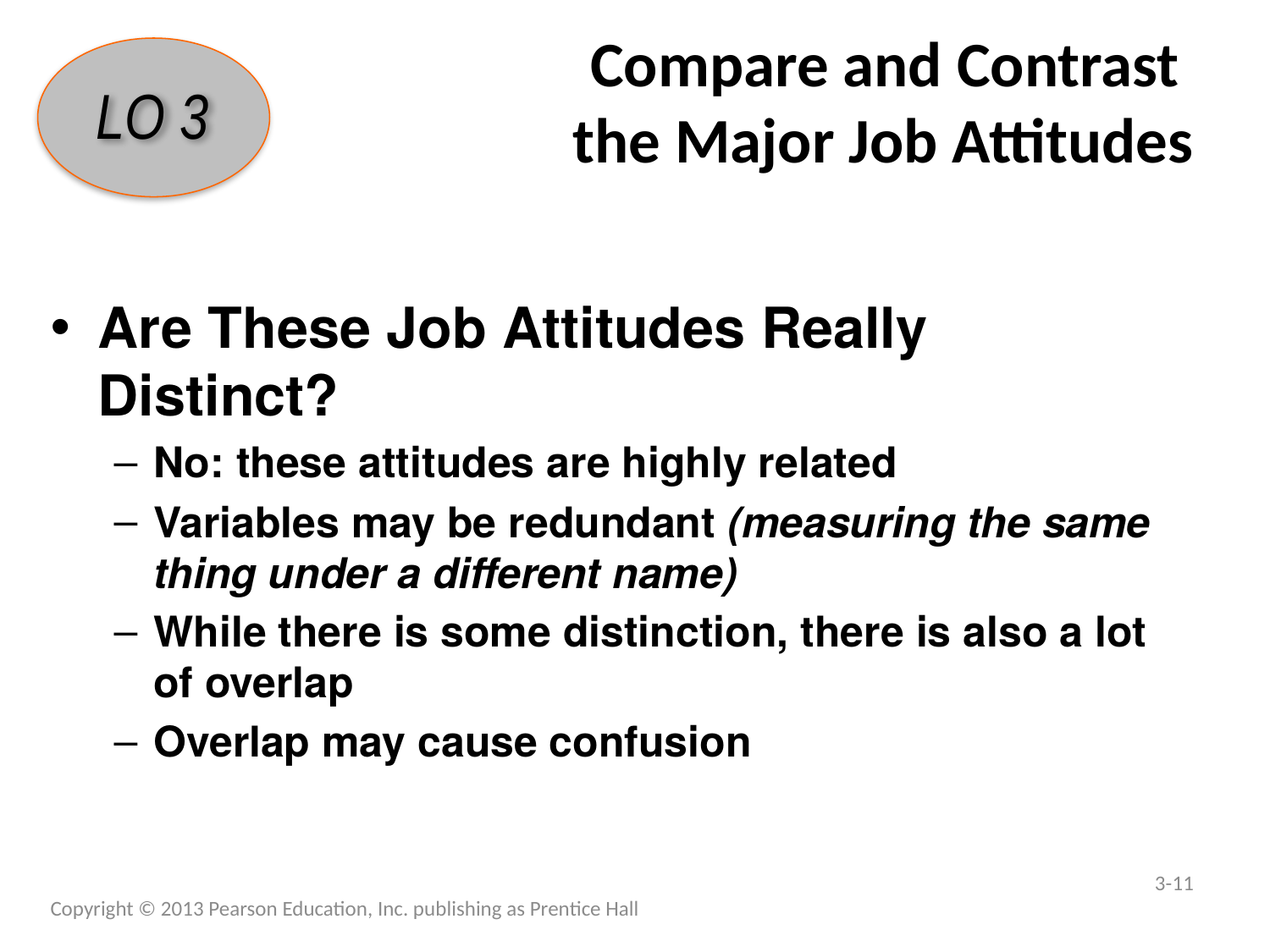

# Compare and Contrast the Major Job Attitudes

LO 3
Are These Job Attitudes Really Distinct?
No: these attitudes are highly related
Variables may be redundant (measuring the same thing under a different name)
While there is some distinction, there is also a lot of overlap
Overlap may cause confusion

3-11
Copyright © 2013 Pearson Education, Inc. publishing as Prentice Hall